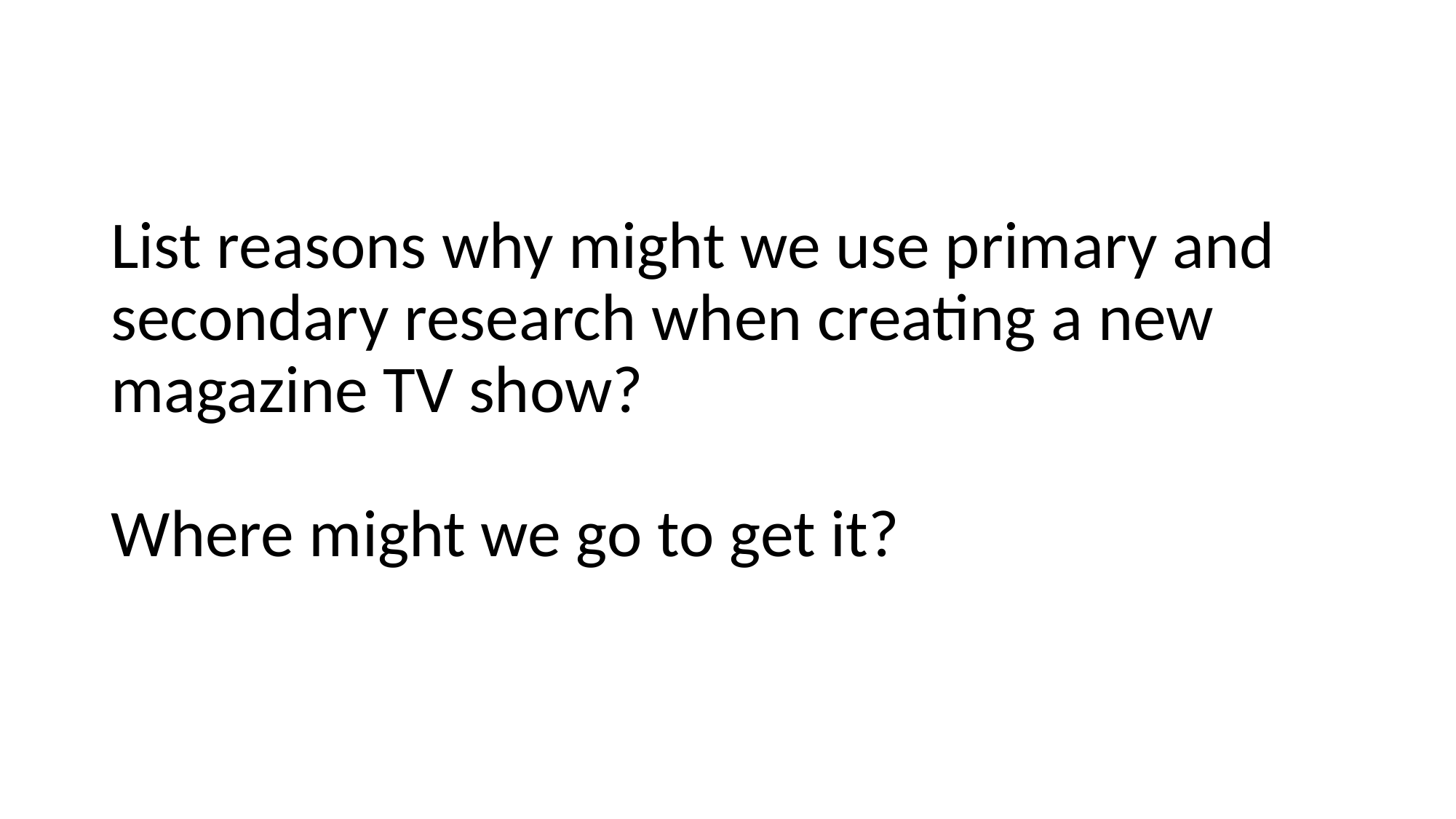

# List reasons why might we use primary and secondary research when creating a new magazine TV show? Where might we go to get it?